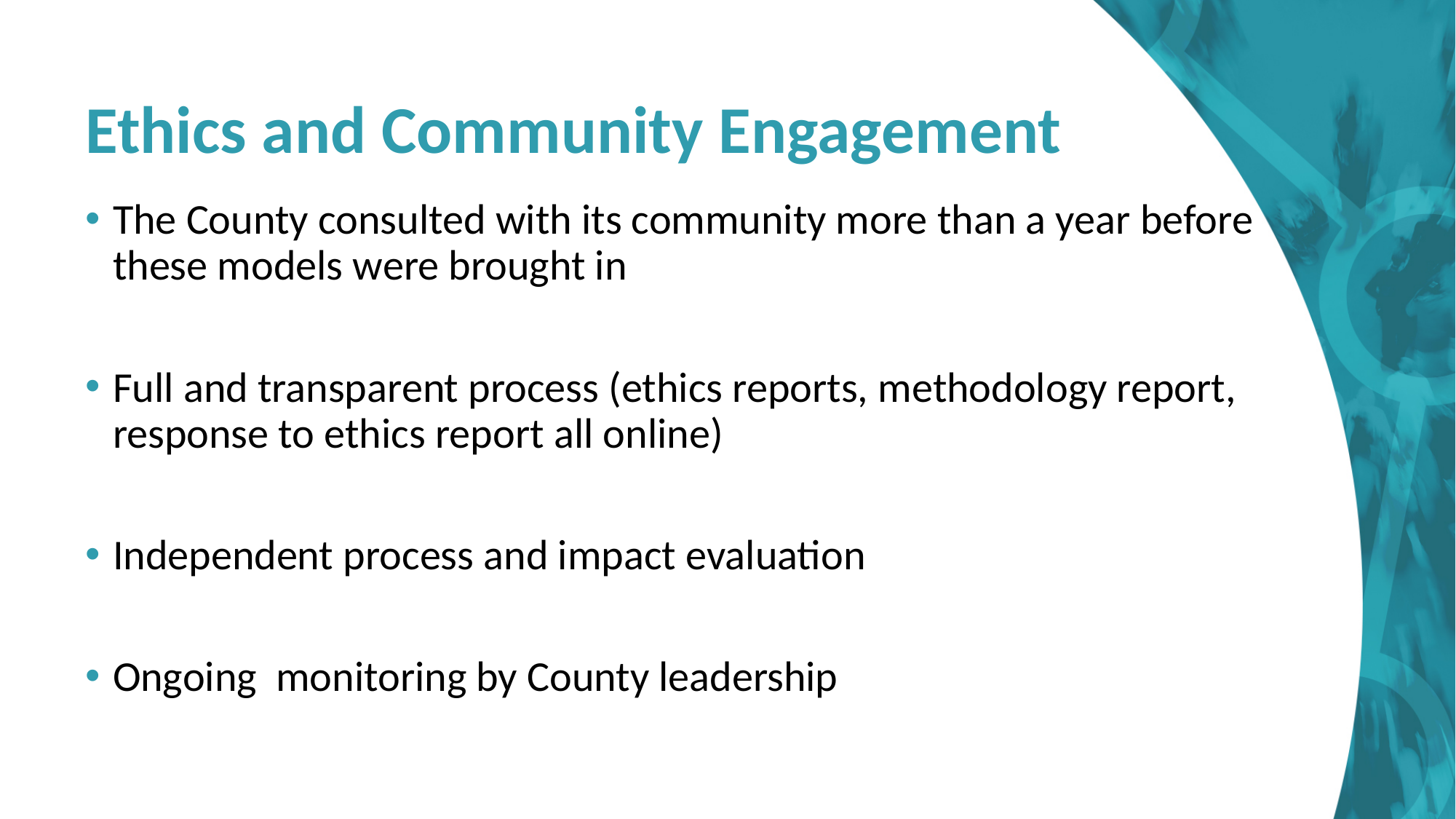

# Ethics and Community Engagement
The County consulted with its community more than a year before these models were brought in

Full and transparent process (ethics reports, methodology report, response to ethics report all online)

Independent process and impact evaluation

Ongoing  monitoring by County leadership